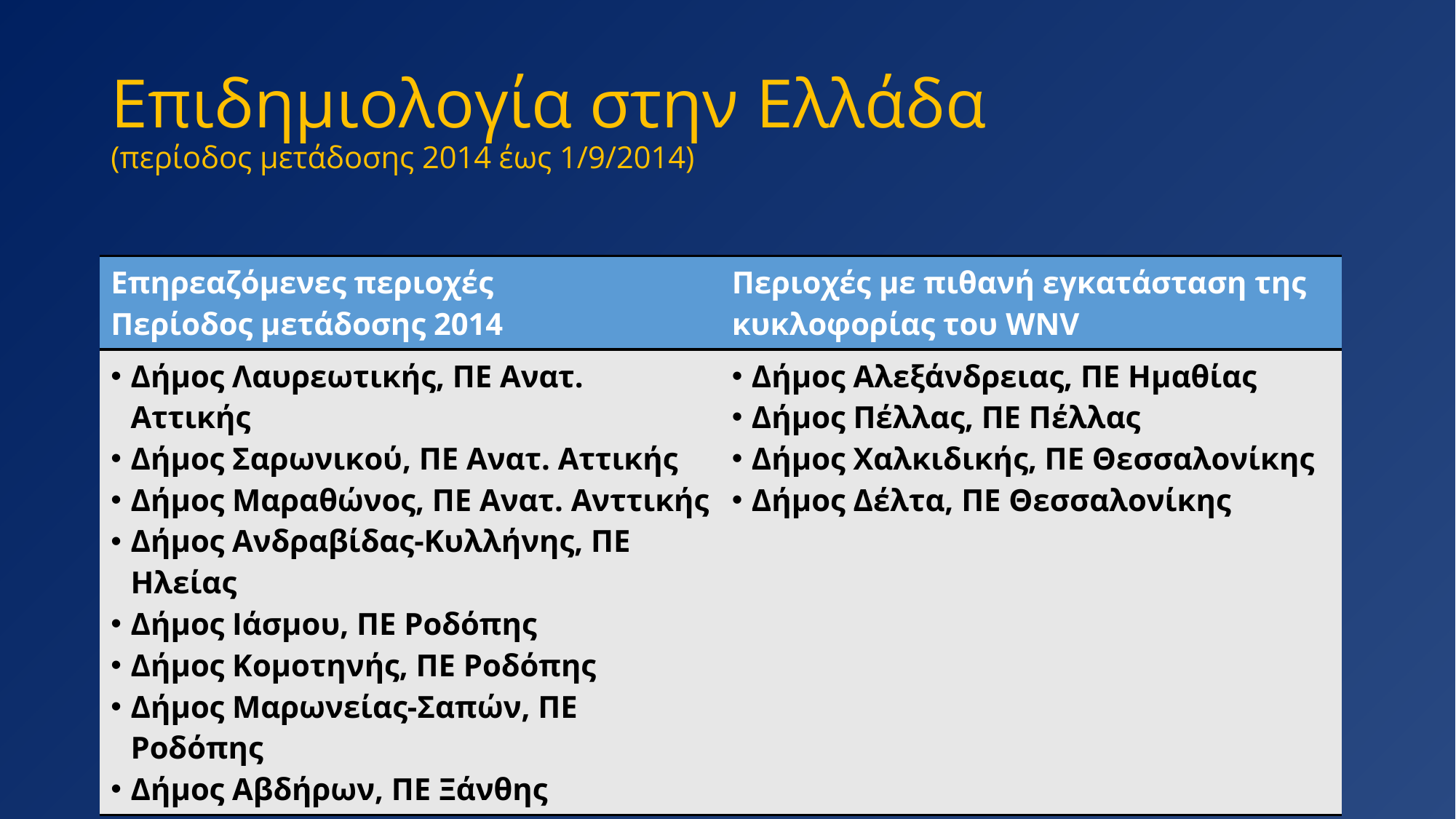

# Επιδημιολογία στην Ελλάδα (περίοδος μετάδοσης 2014 έως 1/9/2014)
| Επηρεαζόμενες περιοχές Περίοδος μετάδοσης 2014 | Περιοχές με πιθανή εγκατάσταση της κυκλοφορίας του WNV |
| --- | --- |
| Δήμος Λαυρεωτικής, ΠΕ Ανατ. Αττικής Δήμος Σαρωνικού, ΠΕ Ανατ. Αττικής Δήμος Μαραθώνος, ΠΕ Ανατ. Ανττικής Δήμος Ανδραβίδας-Κυλλήνης, ΠΕ Ηλείας Δήμος Ιάσμου, ΠΕ Ροδόπης Δήμος Κομοτηνής, ΠΕ Ροδόπης Δήμος Μαρωνείας-Σαπών, ΠΕ Ροδόπης Δήμος Αβδήρων, ΠΕ Ξάνθης | Δήμος Αλεξάνδρειας, ΠΕ Ημαθίας Δήμος Πέλλας, ΠΕ Πέλλας Δήμος Χαλκιδικής, ΠΕ Θεσσαλονίκης Δήμος Δέλτα, ΠΕ Θεσσαλονίκης |